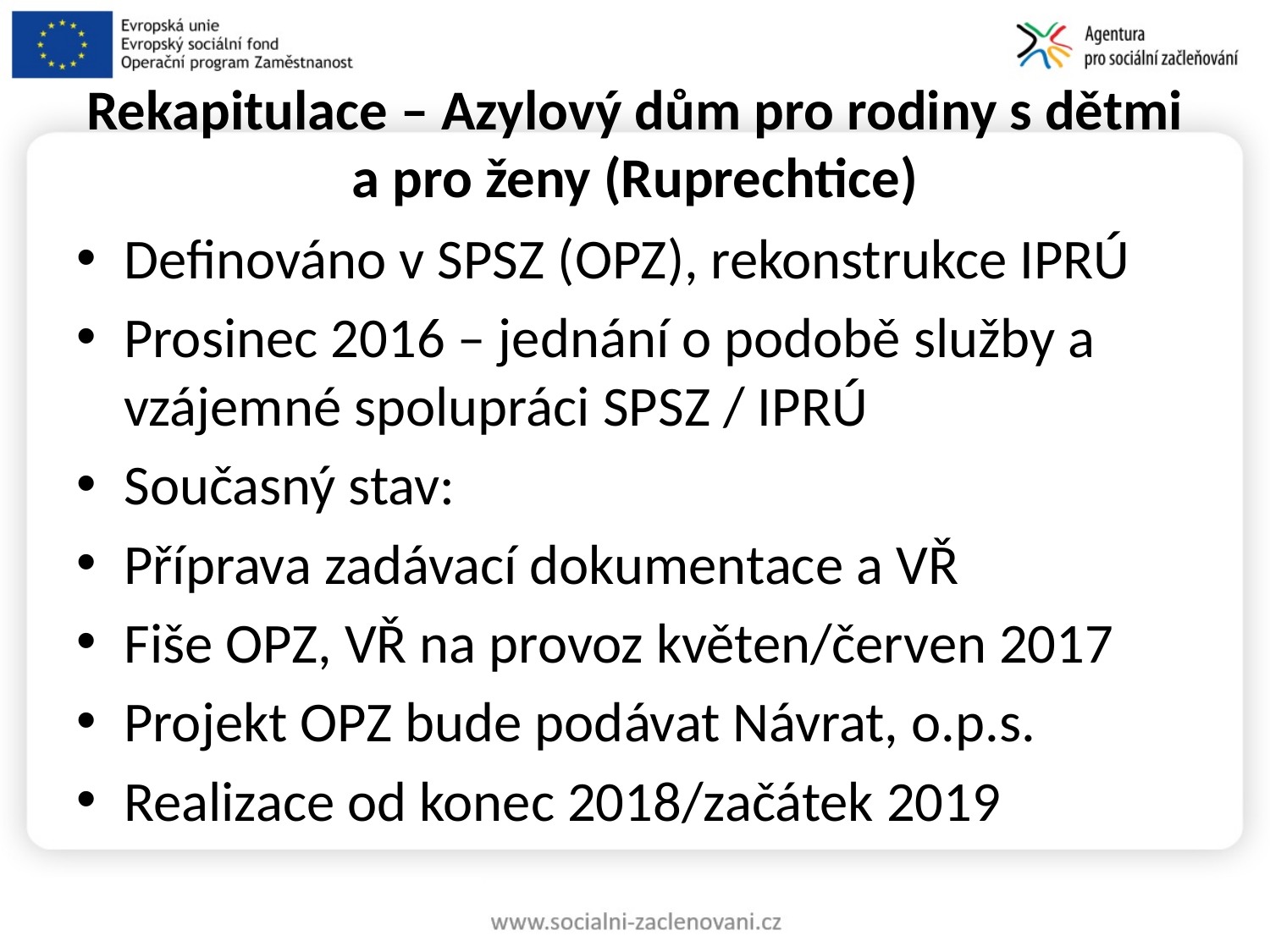

# Rekapitulace – Azylový dům pro rodiny s dětmi a pro ženy (Ruprechtice)
Definováno v SPSZ (OPZ), rekonstrukce IPRÚ
Prosinec 2016 – jednání o podobě služby a vzájemné spolupráci SPSZ / IPRÚ
Současný stav:
Příprava zadávací dokumentace a VŘ
Fiše OPZ, VŘ na provoz květen/červen 2017
Projekt OPZ bude podávat Návrat, o.p.s.
Realizace od konec 2018/začátek 2019